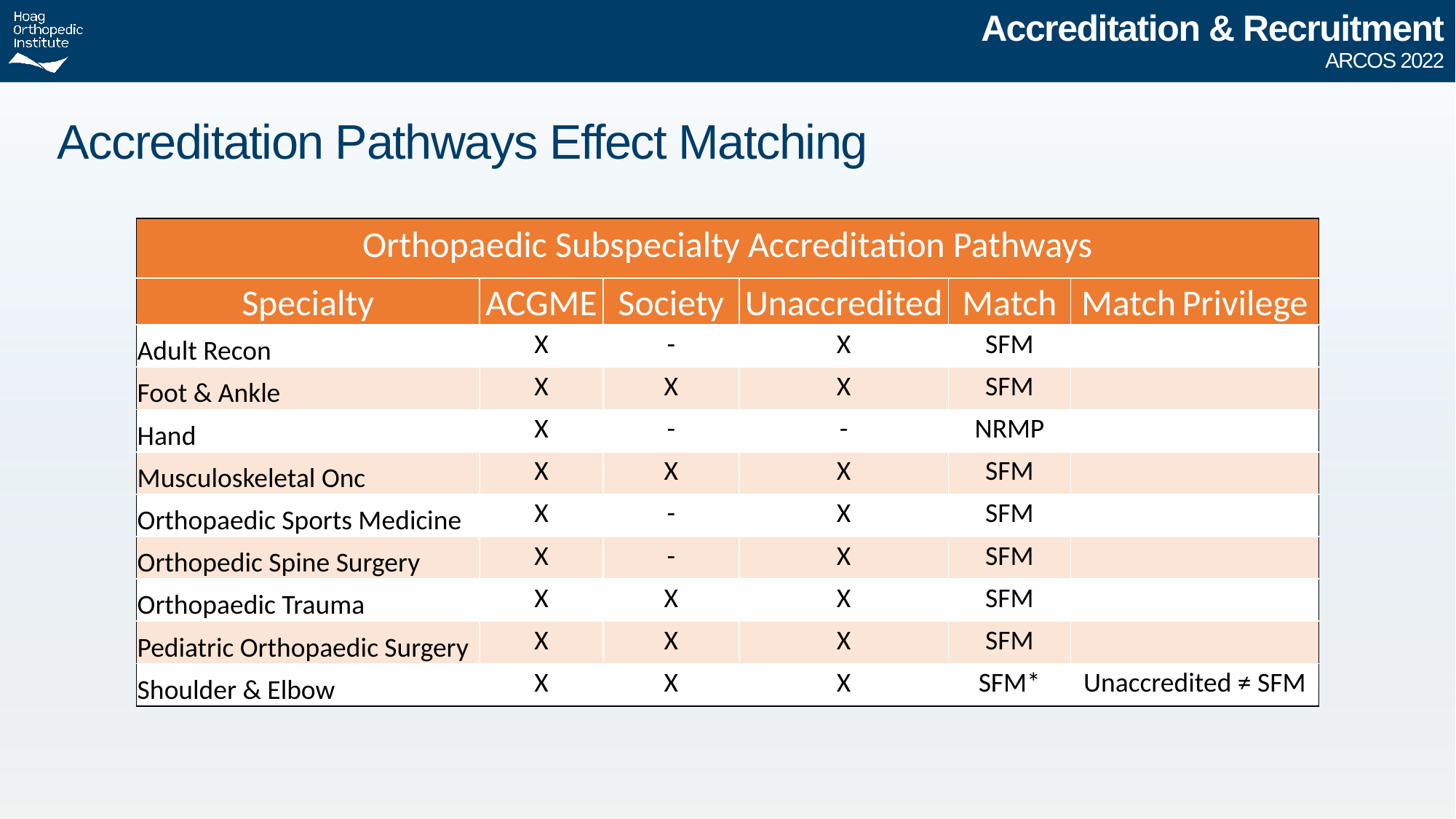

Accreditation & Recruitment
ARCOS 2022
# Accreditation Pathways Effect Matching
| Orthopaedic Subspecialty Accreditation Pathways |  |  |  |  |  |
| --- | --- | --- | --- | --- | --- |
| Specialty | ACGME | Society | Unaccredited | Match | Match Privilege |
| Adult Recon | X | - | X | SFM |  |
| Foot & Ankle | X | X | X | SFM |  |
| Hand | X | - | - | NRMP |  |
| Musculoskeletal Onc | X | X | X | SFM |  |
| Orthopaedic Sports Medicine | X | - | X | SFM |  |
| Orthopedic Spine Surgery | X | - | X | SFM |  |
| Orthopaedic Trauma | X | X | X | SFM |  |
| Pediatric Orthopaedic Surgery | X | X | X | SFM |  |
| Shoulder & Elbow | X | X | X | SFM\* | Unaccredited ≠ SFM |